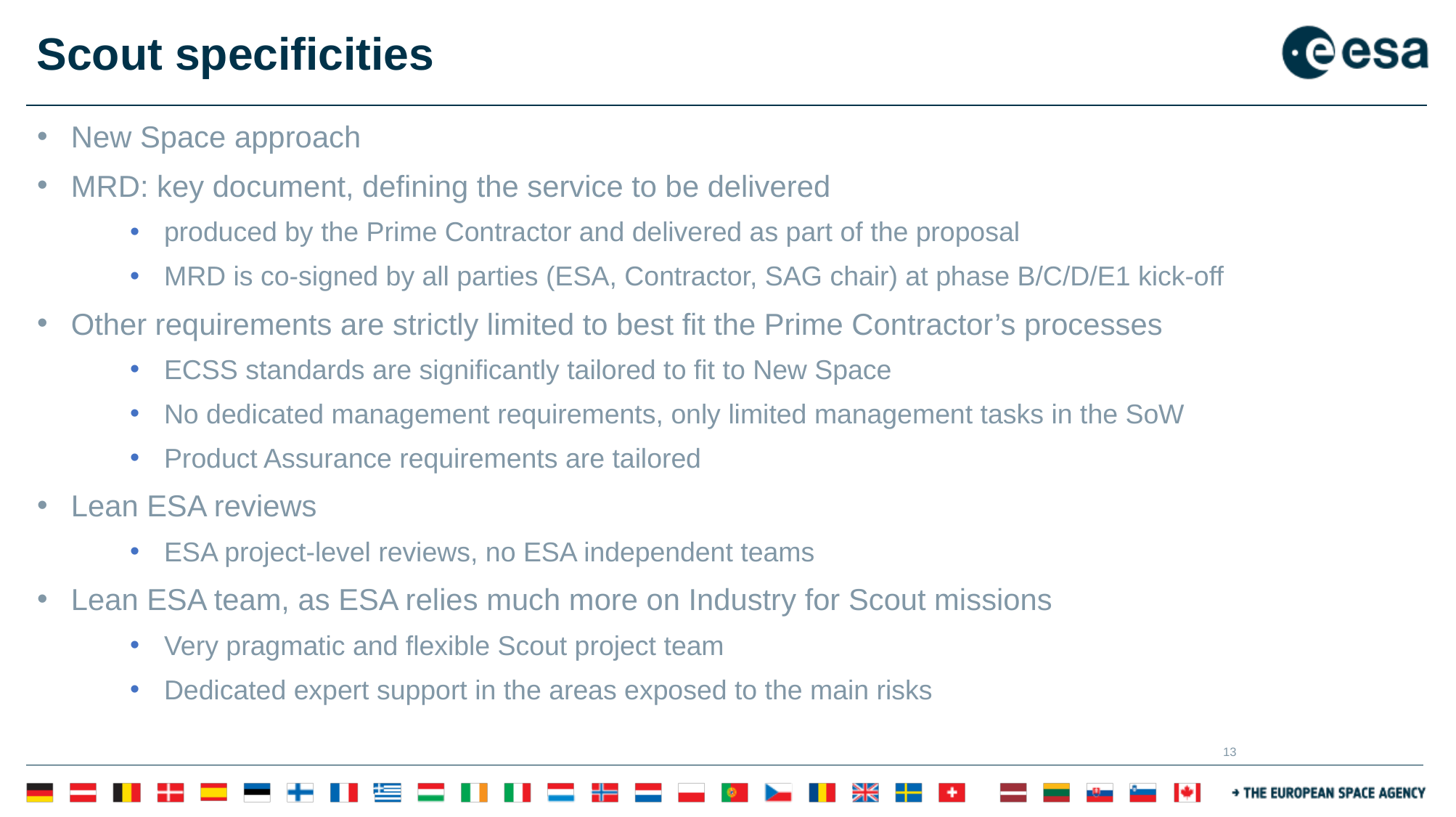

# Scout specificities
New Space approach
MRD: key document, defining the service to be delivered
produced by the Prime Contractor and delivered as part of the proposal
MRD is co-signed by all parties (ESA, Contractor, SAG chair) at phase B/C/D/E1 kick-off
Other requirements are strictly limited to best fit the Prime Contractor’s processes
ECSS standards are significantly tailored to fit to New Space
No dedicated management requirements, only limited management tasks in the SoW
Product Assurance requirements are tailored
Lean ESA reviews
ESA project-level reviews, no ESA independent teams
Lean ESA team, as ESA relies much more on Industry for Scout missions
Very pragmatic and flexible Scout project team
Dedicated expert support in the areas exposed to the main risks